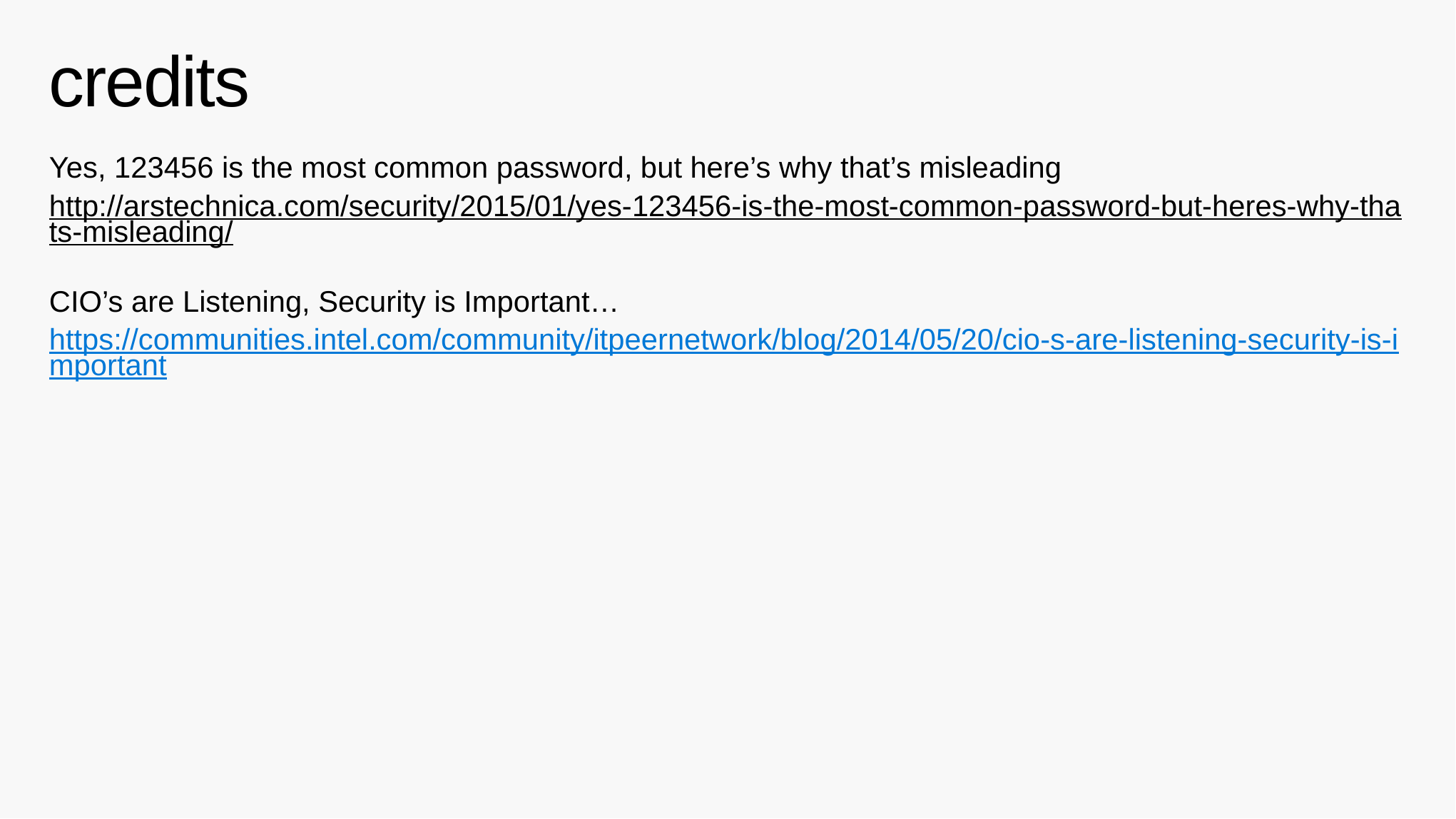

# credits
Yes, 123456 is the most common password, but here’s why that’s misleading
http://arstechnica.com/security/2015/01/yes-123456-is-the-most-common-password-but-heres-why-thats-misleading/
CIO’s are Listening, Security is Important…
https://communities.intel.com/community/itpeernetwork/blog/2014/05/20/cio-s-are-listening-security-is-important